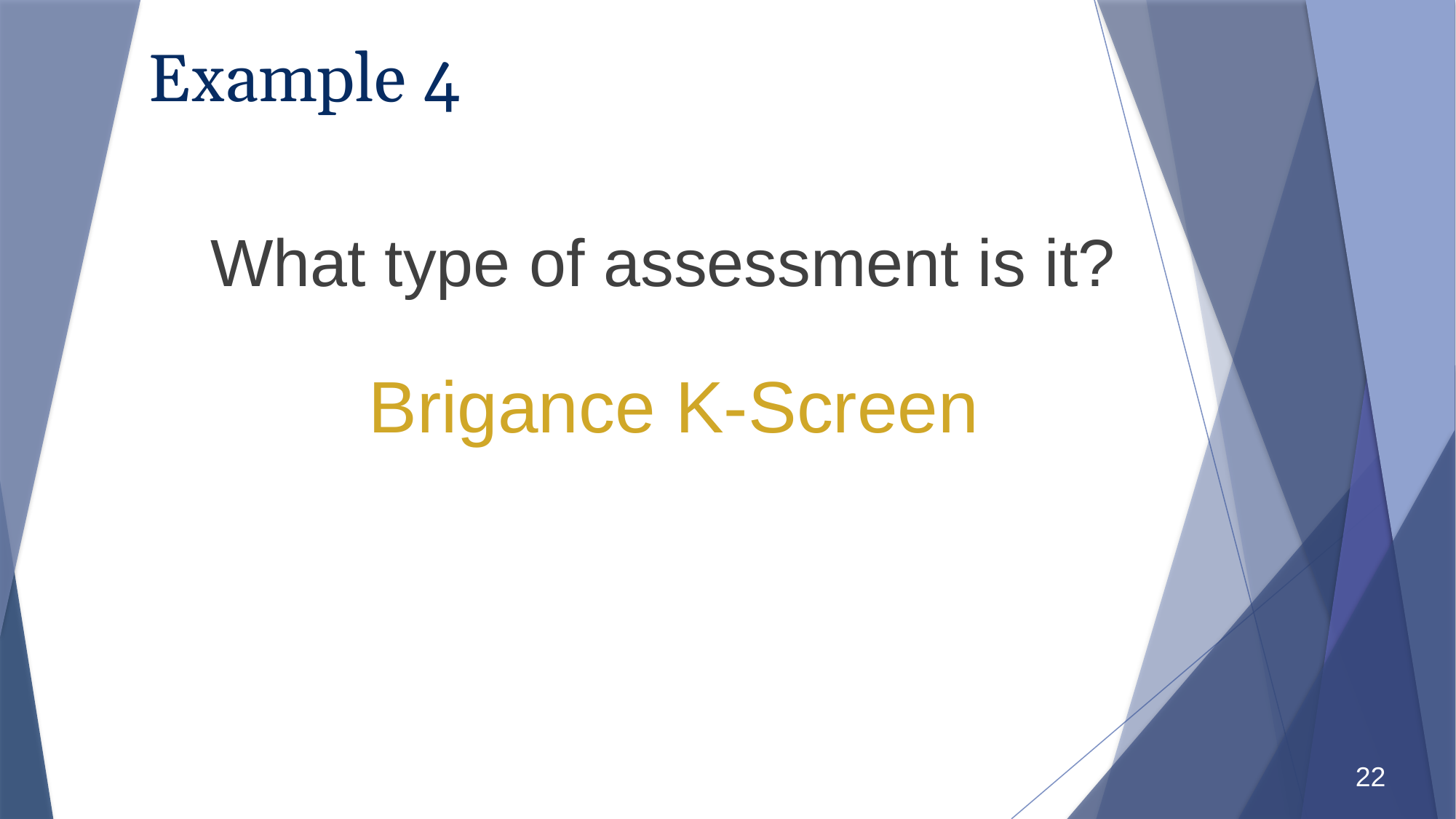

# Example 4
What type of assessment is it?
Brigance K-Screen
22